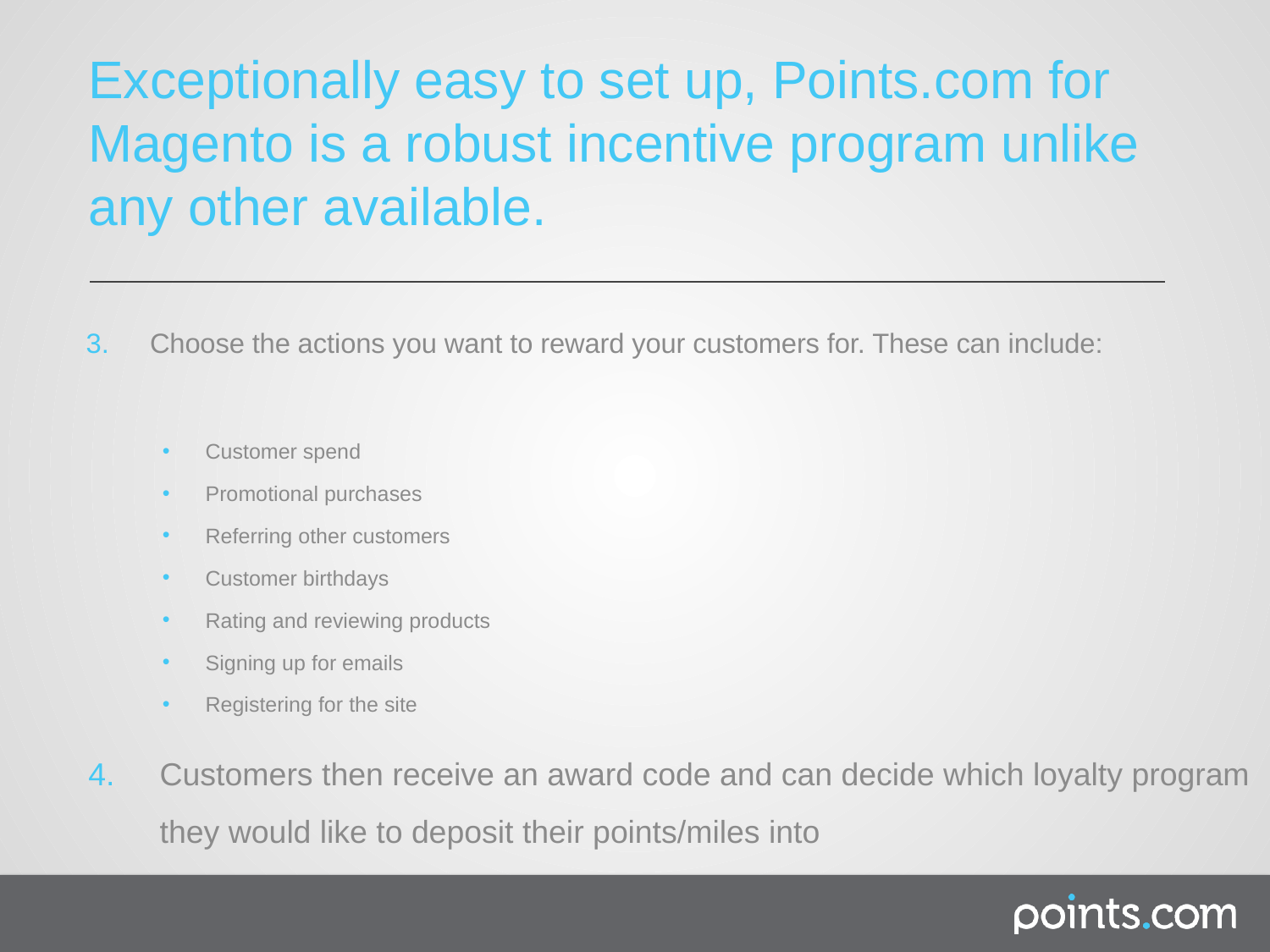

# Exceptionally easy to set up, Points.com for Magento is a robust incentive program unlike any other available.
Choose the actions you want to reward your customers for. These can include:

Customer spend
Promotional purchases
Referring other customers
Customer birthdays
Rating and reviewing products
Signing up for emails
Registering for the site
Customers then receive an award code and can decide which loyalty program they would like to deposit their points/miles into